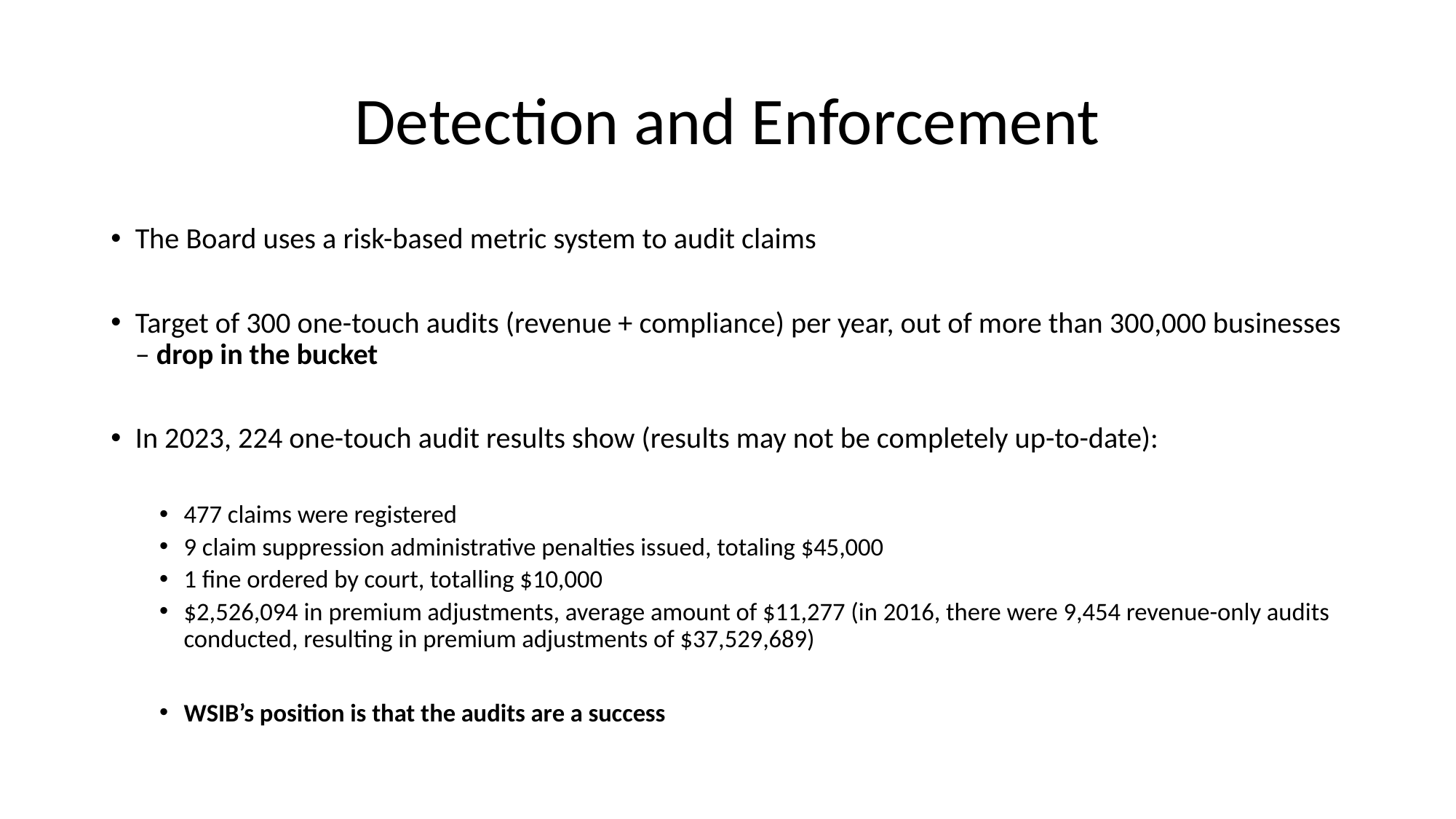

# Detection and Enforcement
The Board uses a risk-based metric system to audit claims

Target of 300 one-touch audits (revenue + compliance) per year, out of more than 300,000 businesses – drop in the bucket

In 2023, 224 one-touch audit results show (results may not be completely up-to-date):

477 claims were registered
9 claim suppression administrative penalties issued, totaling $45,000
1 fine ordered by court, totalling $10,000
$2,526,094 in premium adjustments, average amount of $11,277 (in 2016, there were 9,454 revenue-only audits conducted, resulting in premium adjustments of $37,529,689)

WSIB’s position is that the audits are a success